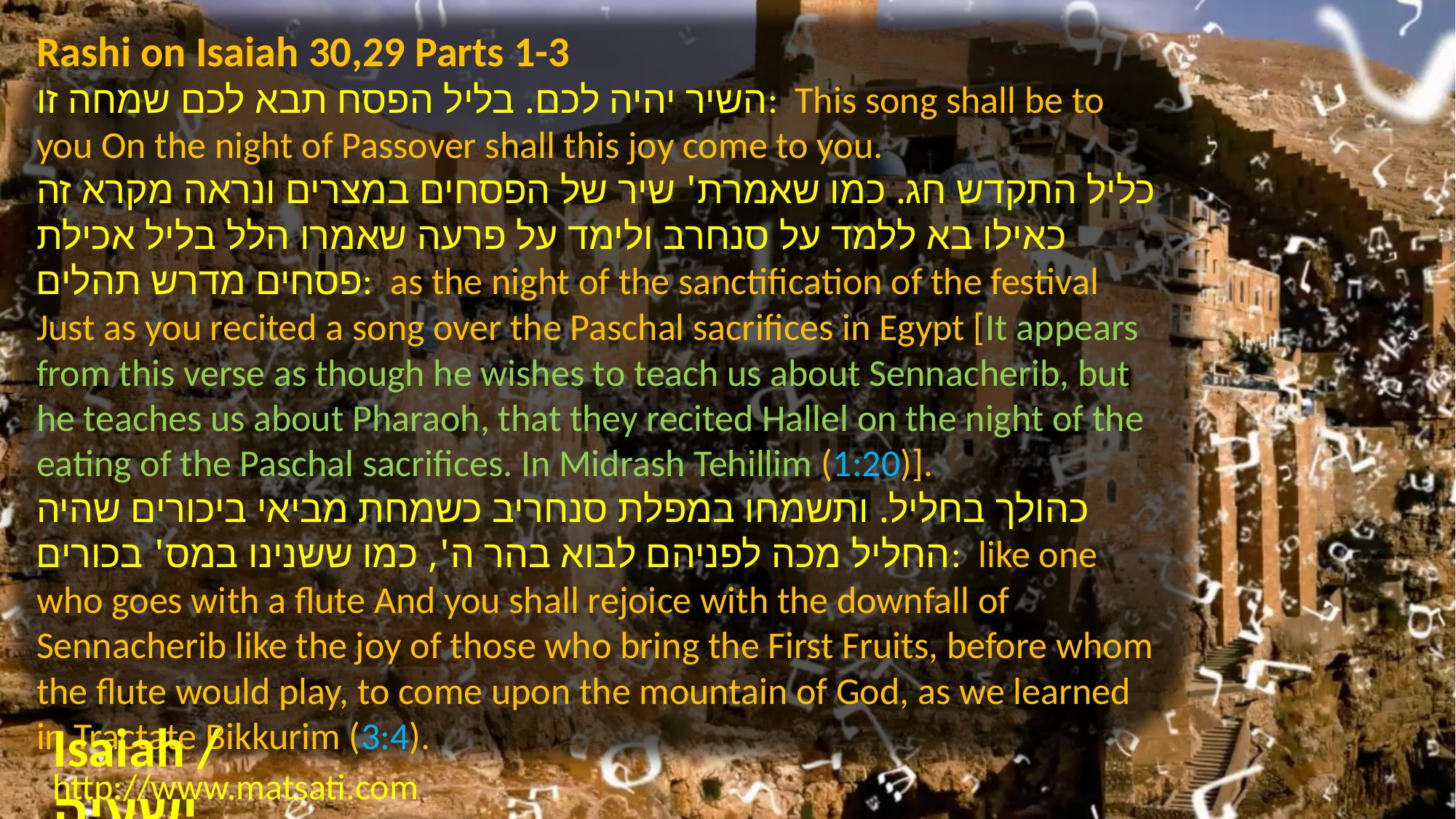

Rashi on Isaiah 30,29 Parts 1-3
השיר יהיה לכם. בליל הפסח תבא לכם שמחה זו:  This song shall be to you On the night of Passover shall this joy come to you.
כליל התקדש חג. כמו שאמרת' שיר של הפסחים במצרים ונראה מקרא זה כאילו בא ללמד על סנחרב ולימד על פרעה שאמרו הלל בליל אכילת פסחים מדרש תהלים:  as the night of the sanctification of the festival Just as you recited a song over the Paschal sacrifices in Egypt [It appears from this verse as though he wishes to teach us about Sennacherib, but he teaches us about Pharaoh, that they recited Hallel on the night of the eating of the Paschal sacrifices. In Midrash Tehillim (1:20)].
כהולך בחליל. ותשמחו במפלת סנחריב כשמחת מביאי ביכורים שהיה החליל מכה לפניהם לבוא בהר ה', כמו ששנינו במס' בכורים:  like one who goes with a flute And you shall rejoice with the downfall of Sennacherib like the joy of those who bring the First Fruits, before whom the flute would play, to come upon the mountain of God, as we learned in Tractate Bikkurim (3:4).
Isaiah / ישעיה
http://www.matsati.com